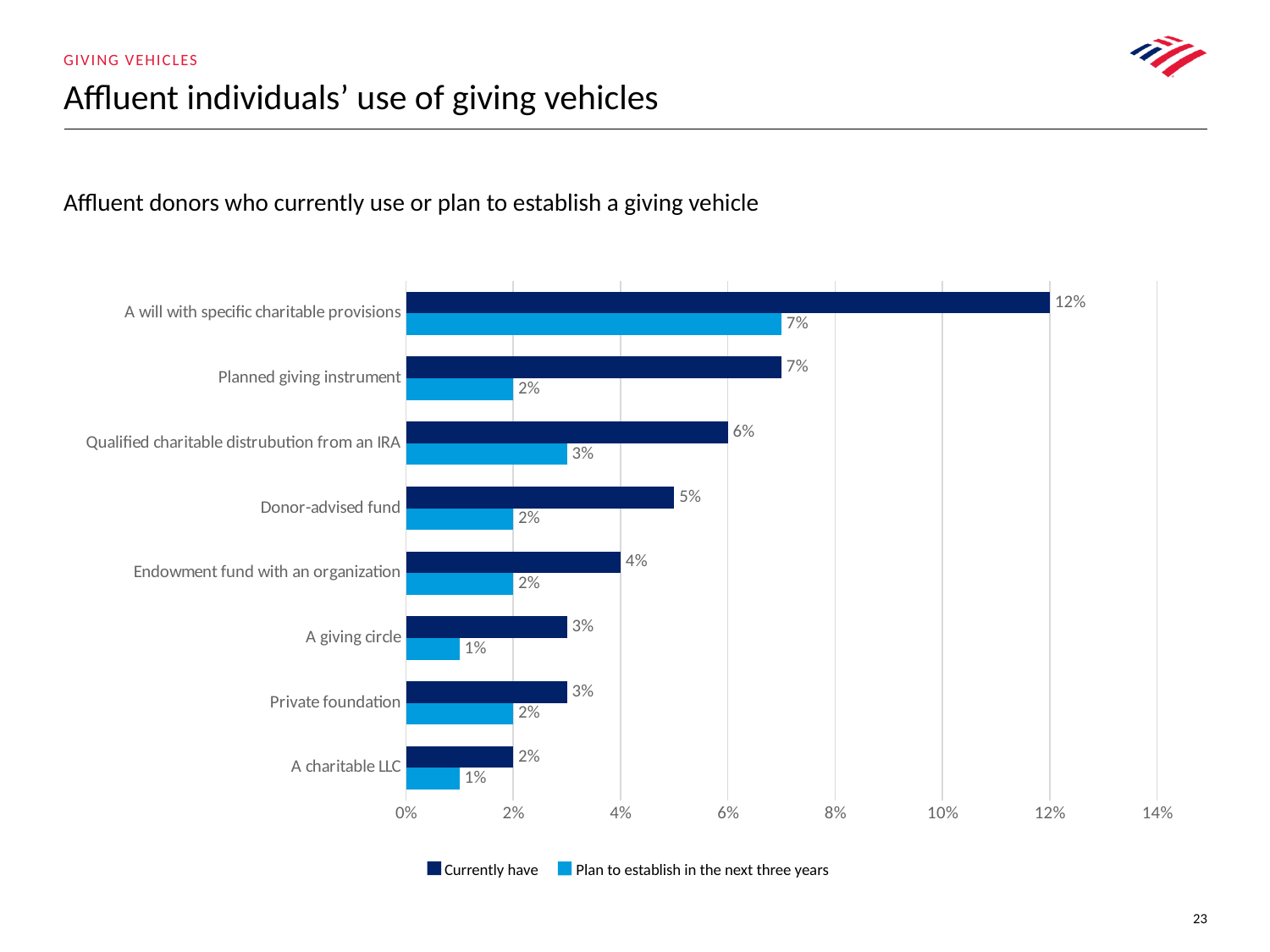

Giving vehicles
# Affluent individuals’ use of giving vehicles
Affluent donors who currently use or plan to establish a giving vehicle

77%

### Chart

| Category | Plan to establish in the next three years | Currently have |
|---|---|---|
| A charitable LLC | 0.01 | 0.02 |
| Private foundation | 0.02 | 0.03 |
| A giving circle | 0.01 | 0.03 |
| Endowment fund with an organization | 0.02 | 0.04 |
| Donor-advised fund | 0.02 | 0.05 |
| Qualified charitable distrubution from an IRA | 0.03 | 0.06 |
| Planned giving instrument | 0.02 | 0.07 |
| A will with specific charitable provisions | 0.07 | 0.12 |
90%
90%
92%
93%
94%
94%
Currently have

Plan to establish in the next three years

23